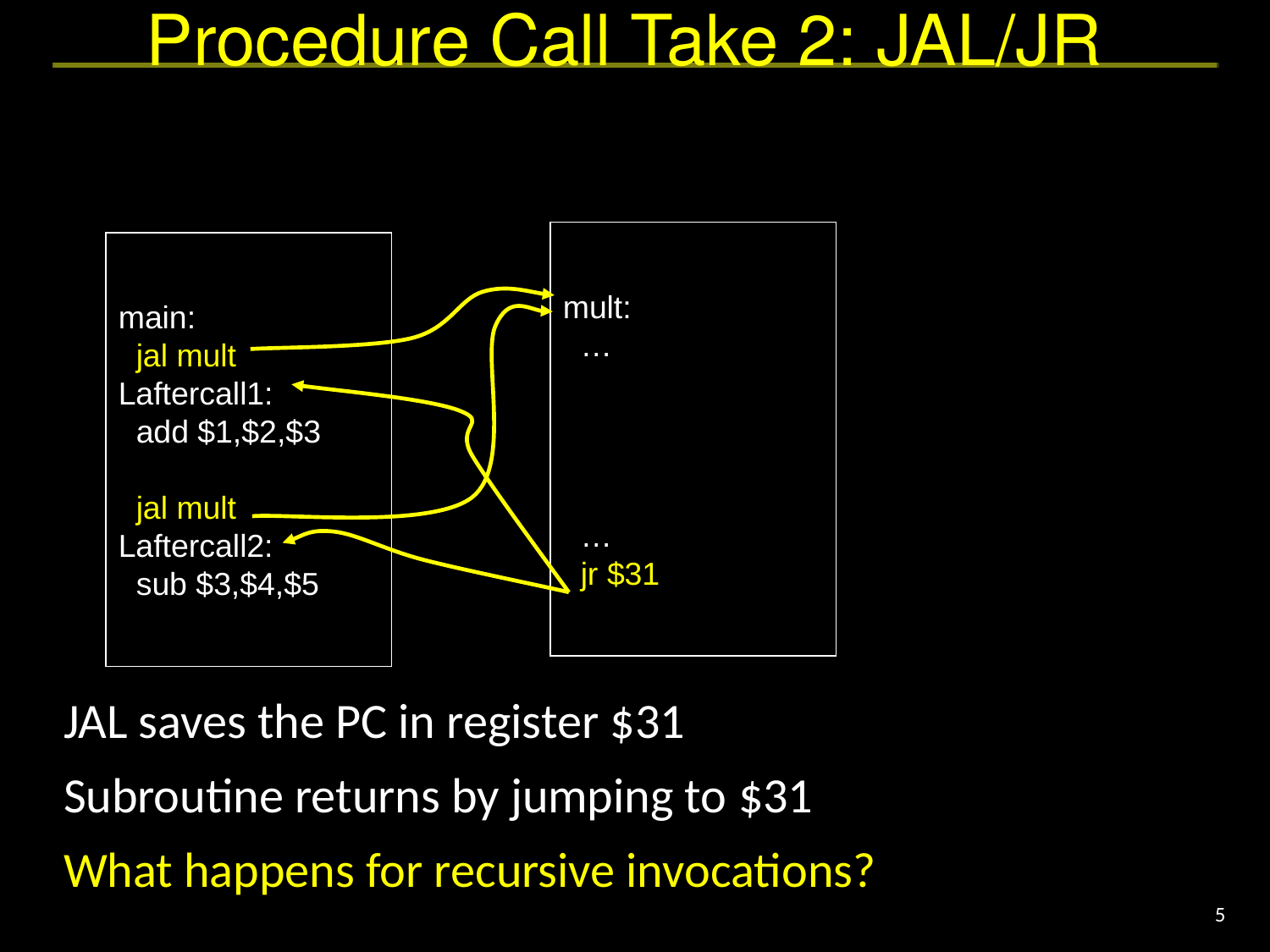

# Procedure Call Take 2: JAL/JR
mult:
  …

  …
  jr $31
main:
  jal mult
Laftercall1:
  add $1,$2,$3

  jal mult
Laftercall2:
  sub $3,$4,$5

JAL saves the PC in register $31
Subroutine returns by jumping to $31
What happens for recursive invocations?